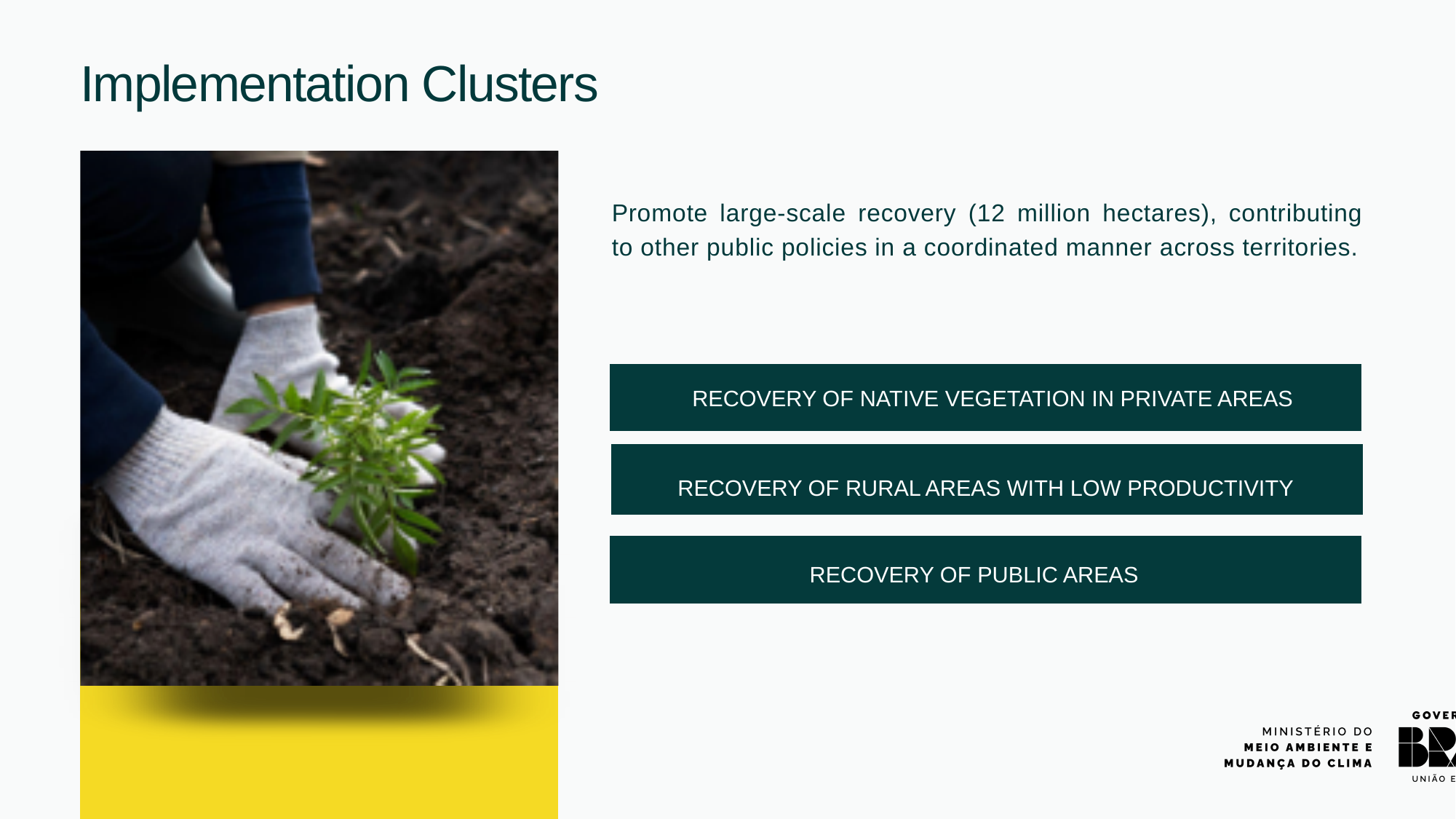

Implementation Clusters

Promote large-scale recovery (12 million hectares), contributing to other public policies in a coordinated manner across territories.

RECOVERY OF NATIVE VEGETATION IN PRIVATE AREAS

RECOVERY OF RURAL AREAS WITH LOW PRODUCTIVITY

RECOVERY OF PUBLIC AREAS